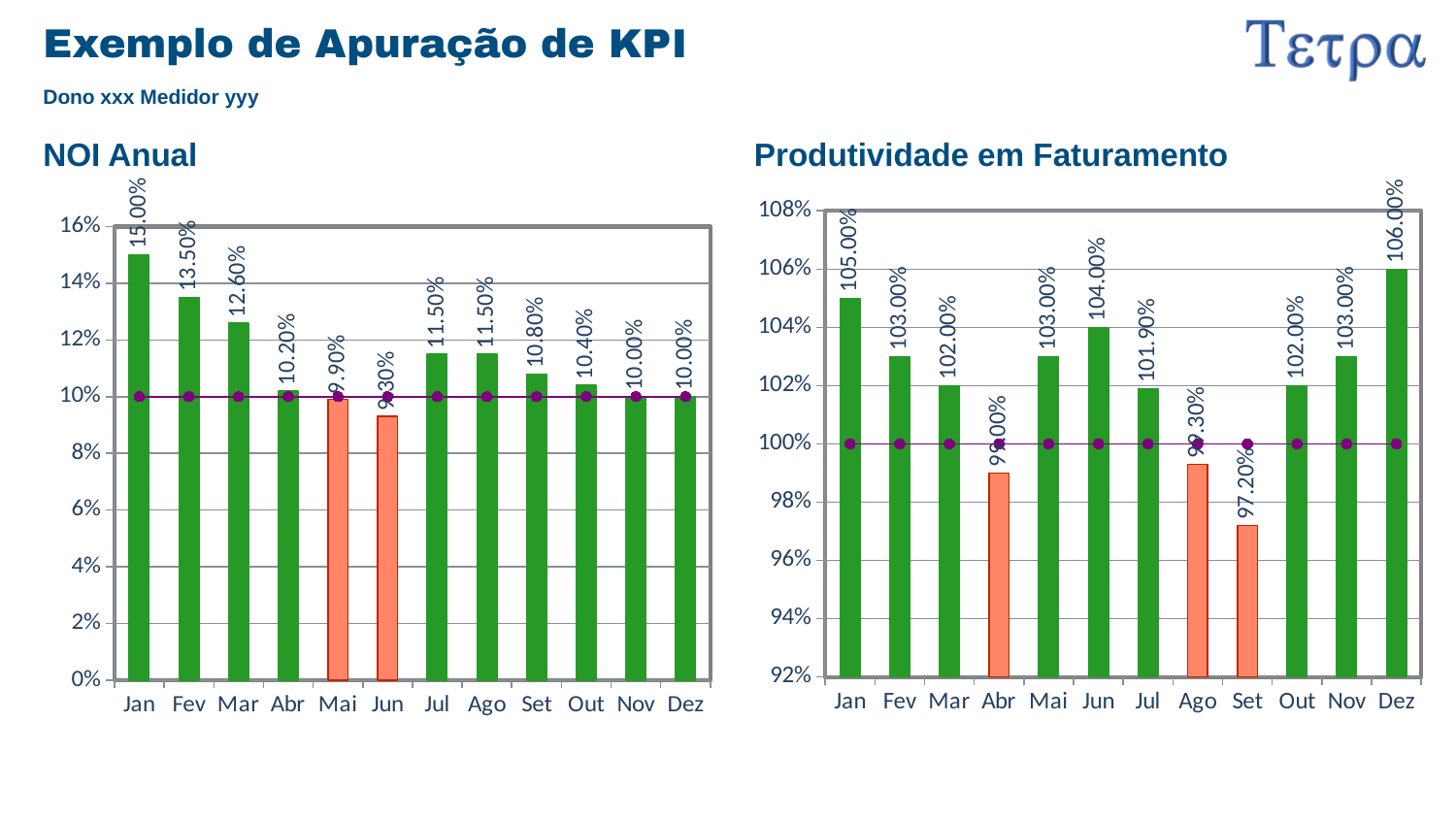

# Exemplo de Apuração de KPI
Dono xxx Medidor yyy
NOI Anual
Produtividade em Faturamento

### Chart

| Category | Valor | Meta |
|---|---|---|
| Jan | 0.15 | 0.1 |
| Fev | 0.135 | 0.1 |
| Mar | 0.126 | 0.1 |
| Abr | 0.102 | 0.1 |
| Mai | 0.099 | 0.1 |
| Jun | 0.093 | 0.1 |
| Jul | 0.115 | 0.1 |
| Ago | 0.115 | 0.1 |
| Set | 0.108 | 0.1 |
| Out | 0.104 | 0.1 |
| Nov | 0.1 | 0.1 |
| Dez | 0.1 | 0.1 |

### Chart

| Category | Valor | Meta |
|---|---|---|
| Jan | 1.05 | 1.0 |
| Fev | 1.03 | 1.0 |
| Mar | 1.02 | 1.0 |
| Abr | 0.99 | 1.0 |
| Mai | 1.03 | 1.0 |
| Jun | 1.04 | 1.0 |
| Jul | 1.019 | 1.0 |
| Ago | 0.993 | 1.0 |
| Set | 0.972 | 1.0 |
| Out | 1.02 | 1.0 |
| Nov | 1.03 | 1.0 |
| Dez | 1.06 | 1.0 |